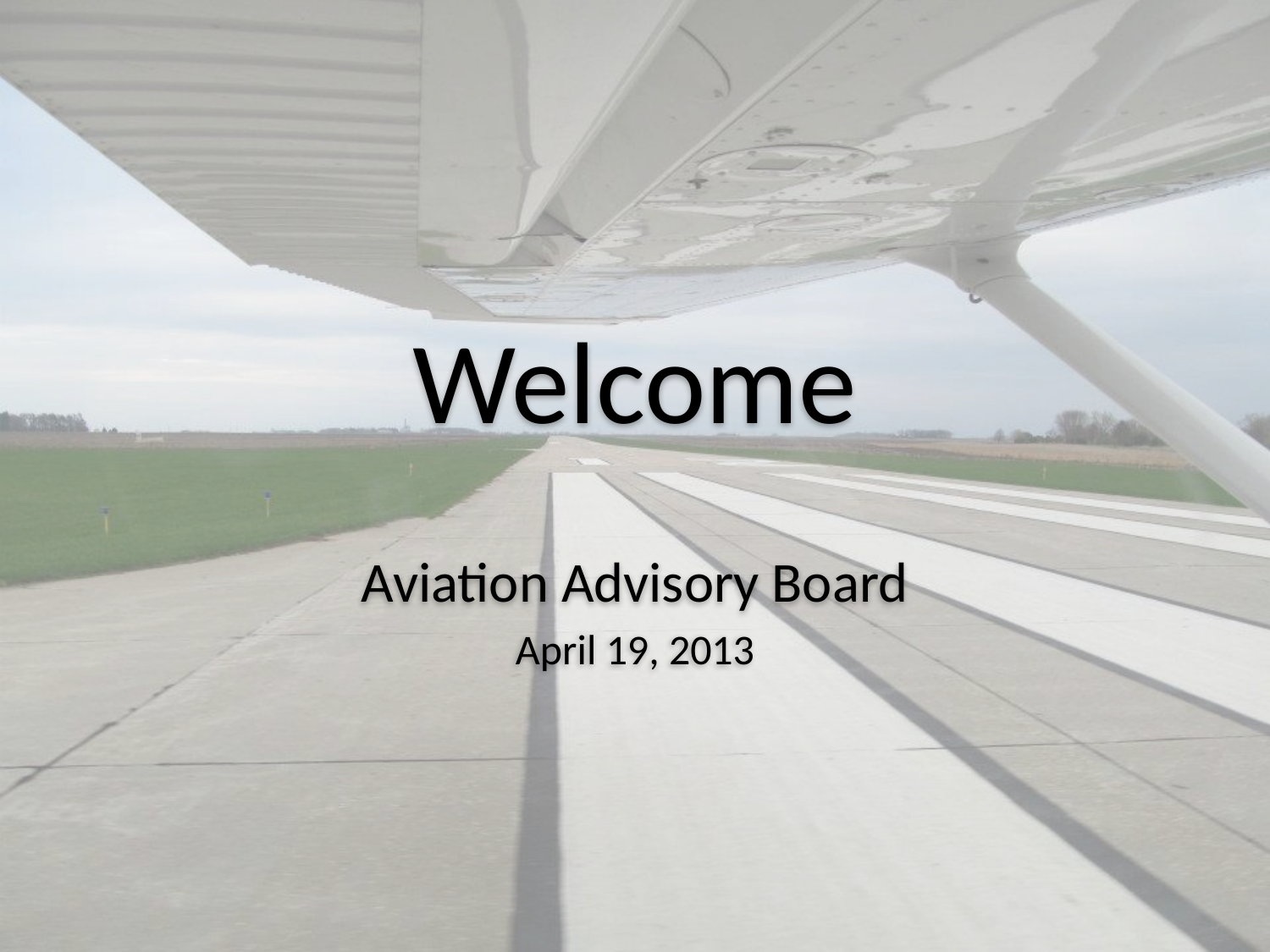

# Welcome
Aviation Advisory Board
April 19, 2013